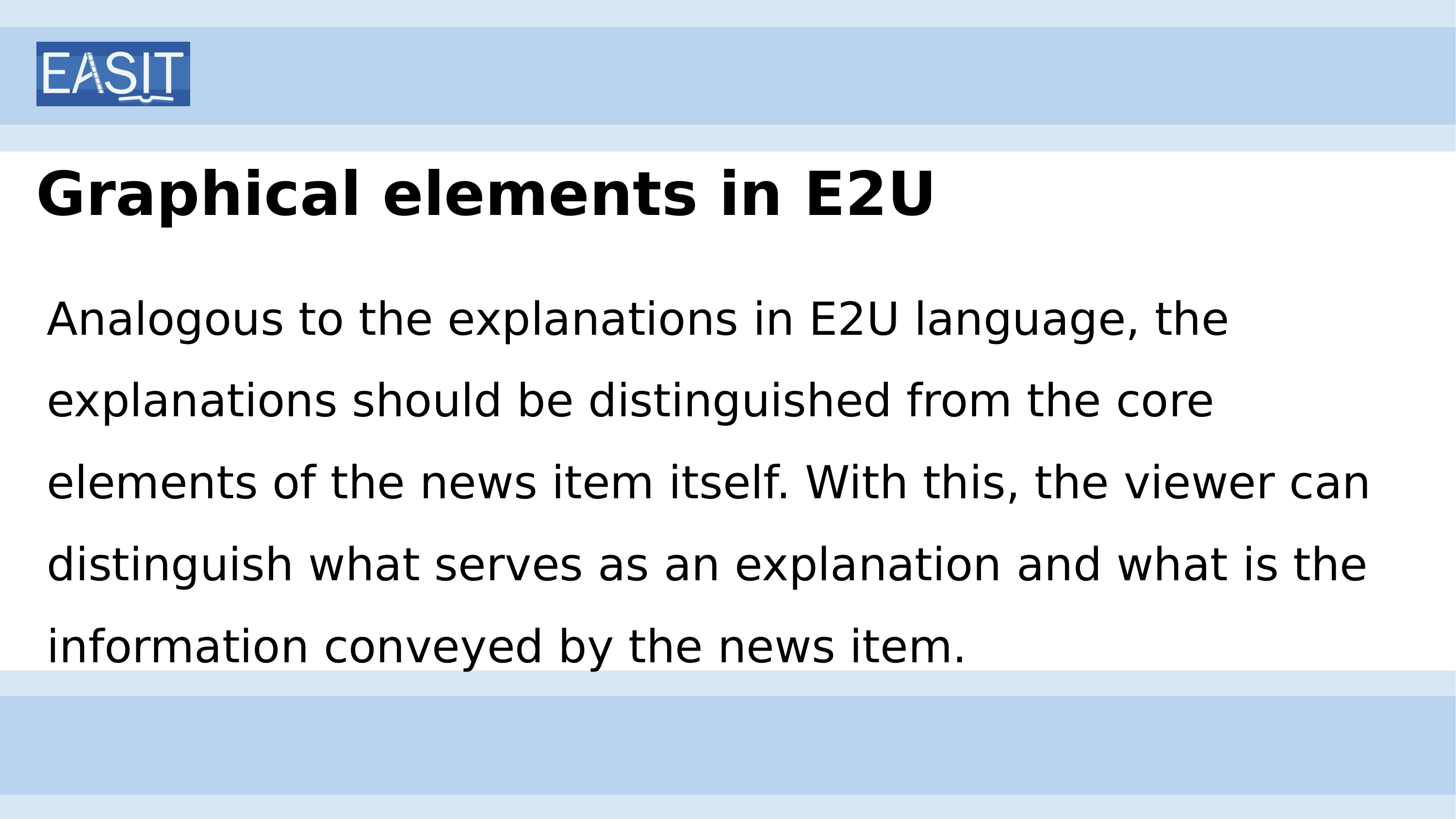

# Graphical elements in E2U
Analogous to the explanations in E2U language, the explanations should be distinguished from the core elements of the news item itself. With this, the viewer can distinguish what serves as an explanation and what is the information conveyed by the news item.